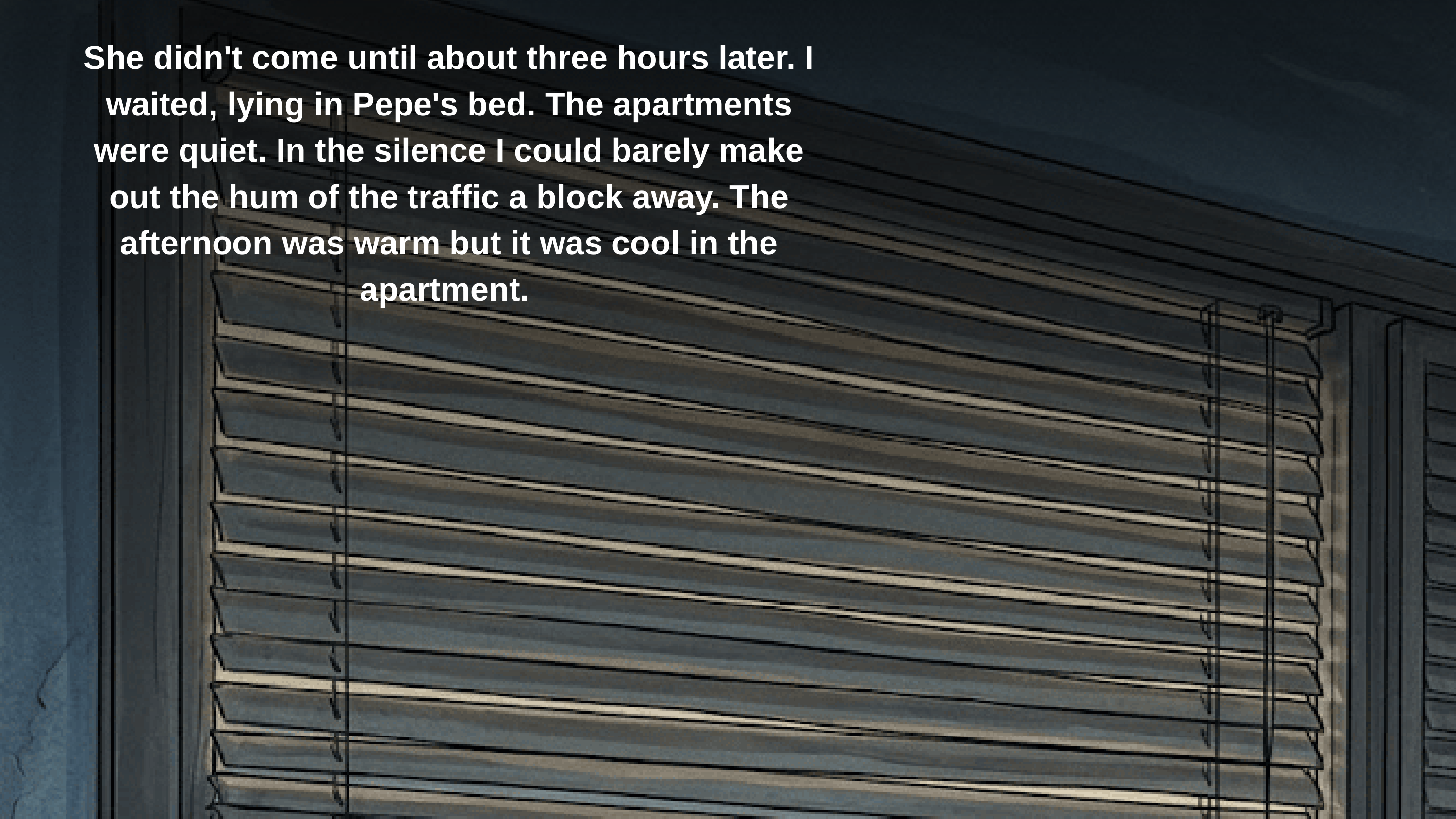

She didn't come until about three hours later. I waited, lying in Pepe's bed. The apartments were quiet. In the silence I could barely make out the hum of the traffic a block away. The afternoon was warm but it was cool in the apartment.